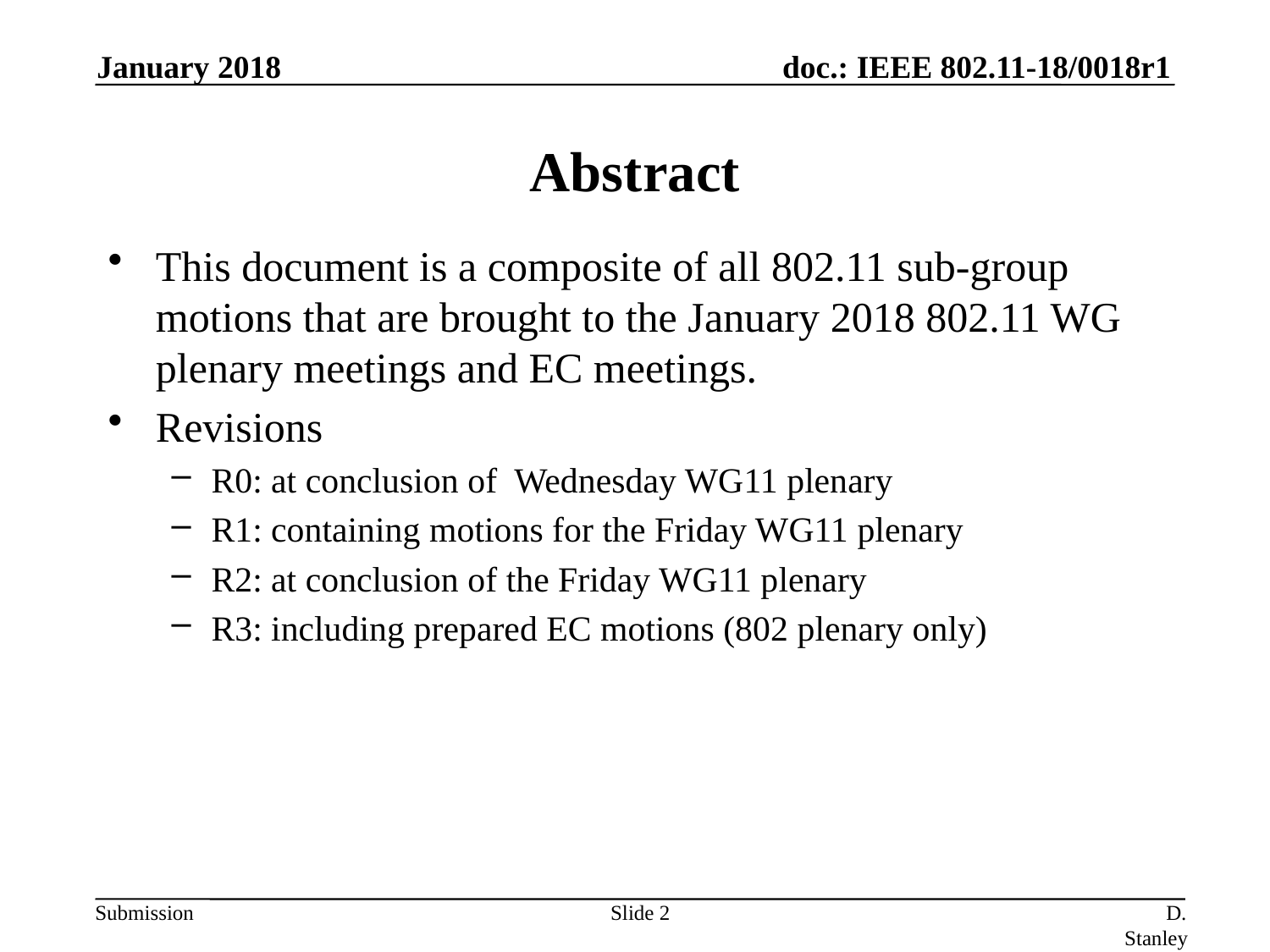

January 2018
# Abstract
This document is a composite of all 802.11 sub-group motions that are brought to the January 2018 802.11 WG plenary meetings and EC meetings.
Revisions
R0: at conclusion of  Wednesday WG11 plenary
R1: containing motions for the Friday WG11 plenary
R2: at conclusion of the Friday WG11 plenary
R3: including prepared EC motions (802 plenary only)

Slide 2
D. Stanley, HP Enterprise